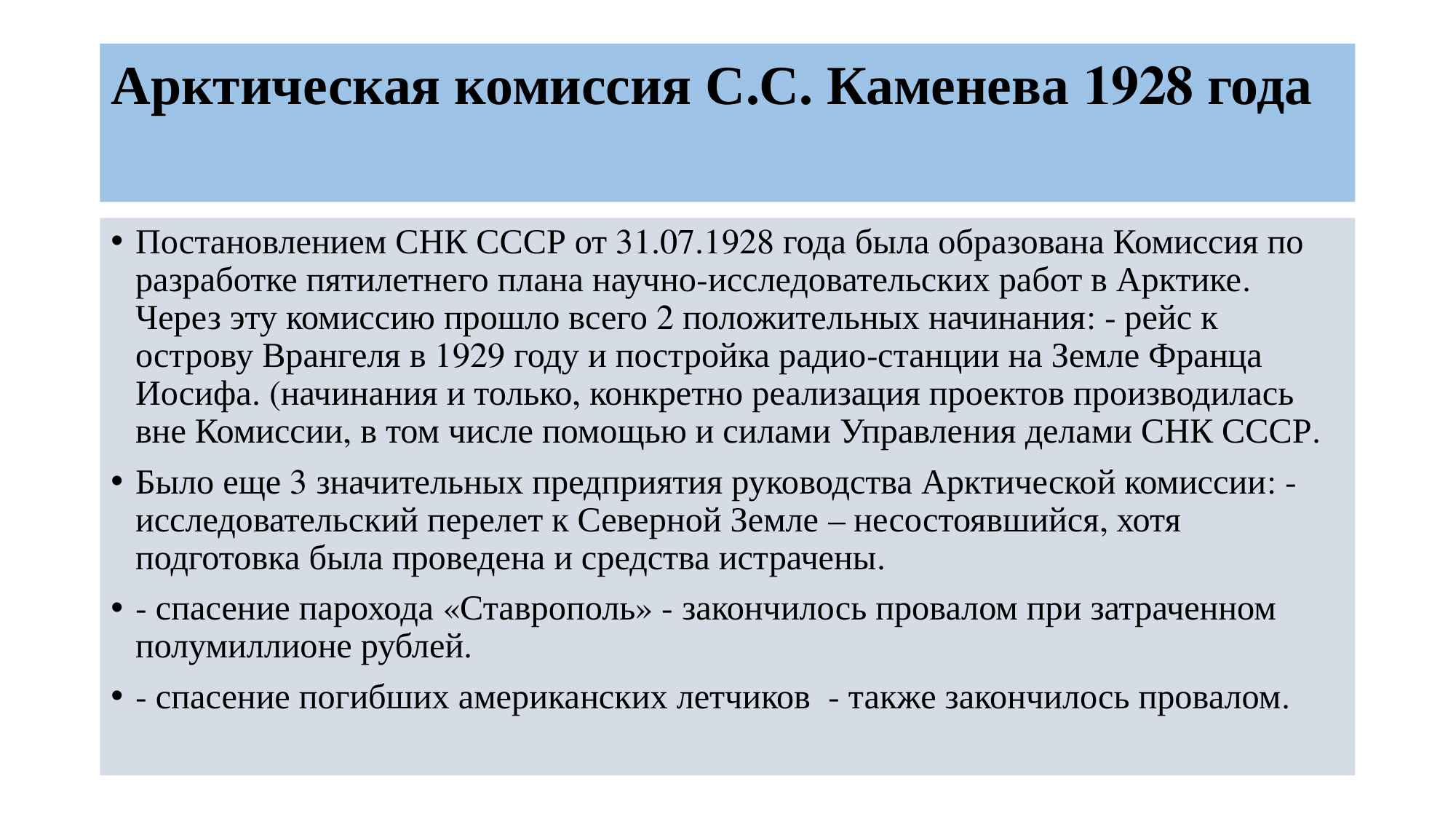

# Арктическая комиссия С.С. Каменева 1928 года
Постановлением СНК СССР от 31.07.1928 года была образована Комиссия по разработке пятилетнего плана научно-исследовательских работ в Арктике. Через эту комиссию прошло всего 2 положительных начинания: - рейс к острову Врангеля в 1929 году и постройка радио-станции на Земле Франца  Иосифа. (начинания и только, конкретно реализация проектов производилась вне Комиссии, в том числе помощью и силами Управления делами СНК СССР.
Было еще 3 значительных предприятия руководства Арктической комиссии: - исследовательский перелет к Северной Земле – несостоявшийся, хотя подготовка была проведена и средства истрачены.
- спасение парохода «Ставрополь» - закончилось провалом при затраченном полумиллионе рублей.
- спасение погибших американских летчиков  - также закончилось провалом.